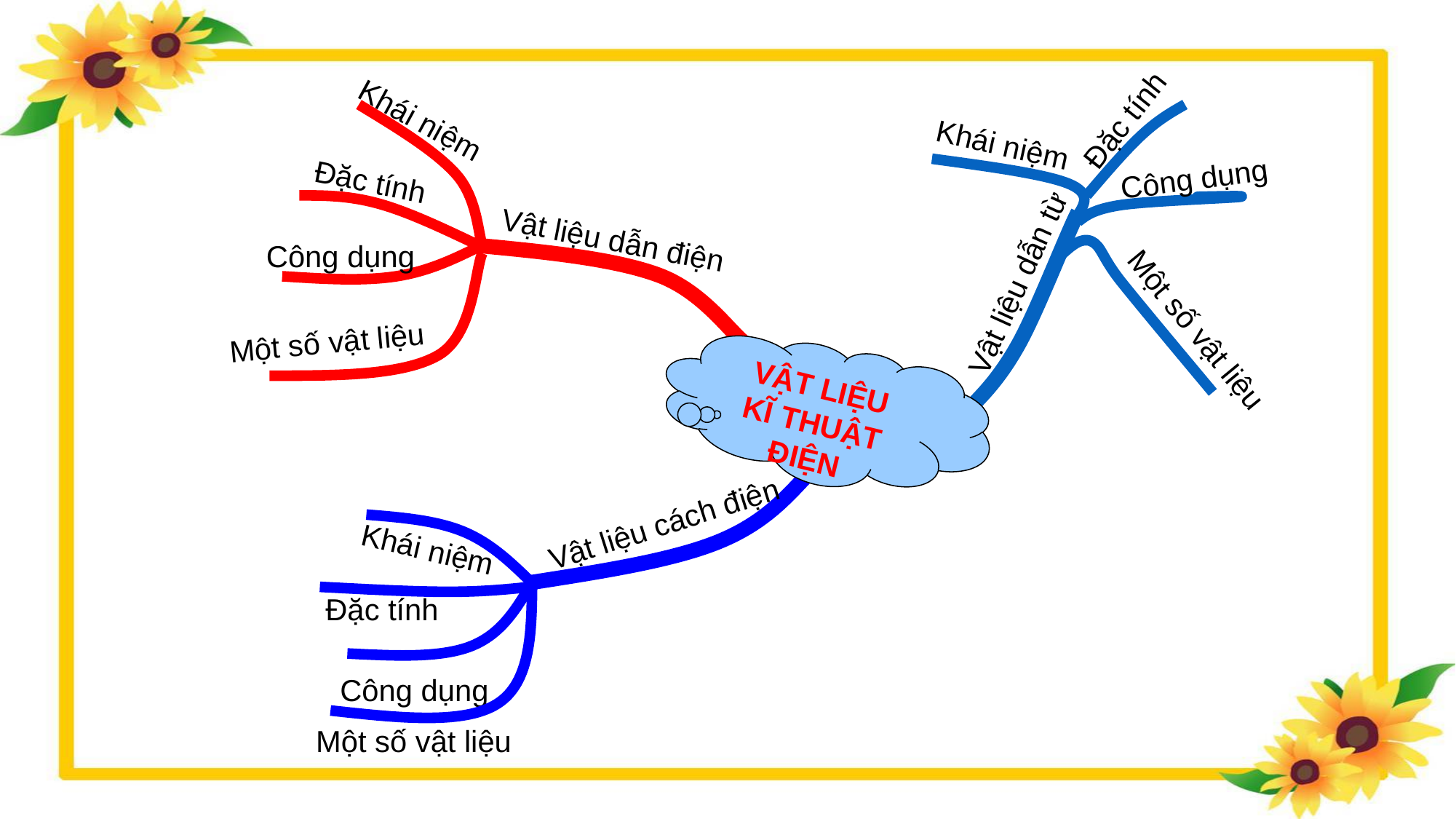

Đặc tính
Khái niệm

Khái niệm
Công dụng

Đặc tính

Vật liệu dẫn điện
Công dụng

Vật liệu dẫn từ
Một số vật liệu
Một số vật liệu
VẬT LIỆU
KĨ THUẬT ĐIỆN

Vật liệu cách điện

Khái niệm

Đặc tính

Công dụng
Một số vật liệu